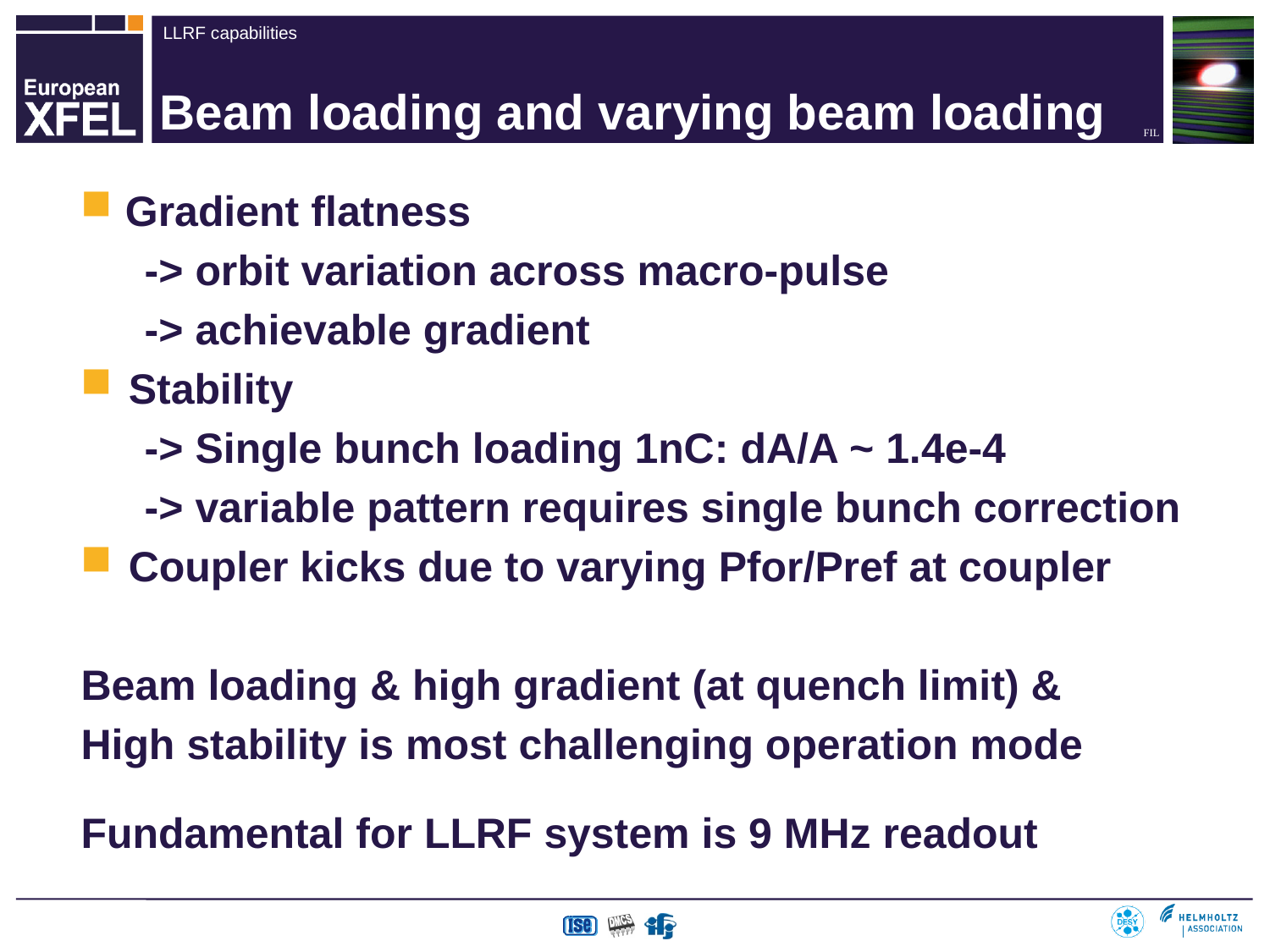

# Beam loading and varying beam loading
 Gradient flatness
-> orbit variation across macro-pulse
-> achievable gradient
Stability
-> Single bunch loading 1nC: dA/A ~ 1.4e-4
-> variable pattern requires single bunch correction
Coupler kicks due to varying Pfor/Pref at coupler

Beam loading & high gradient (at quench limit) &
High stability is most challenging operation mode

Fundamental for LLRF system is 9 MHz readout